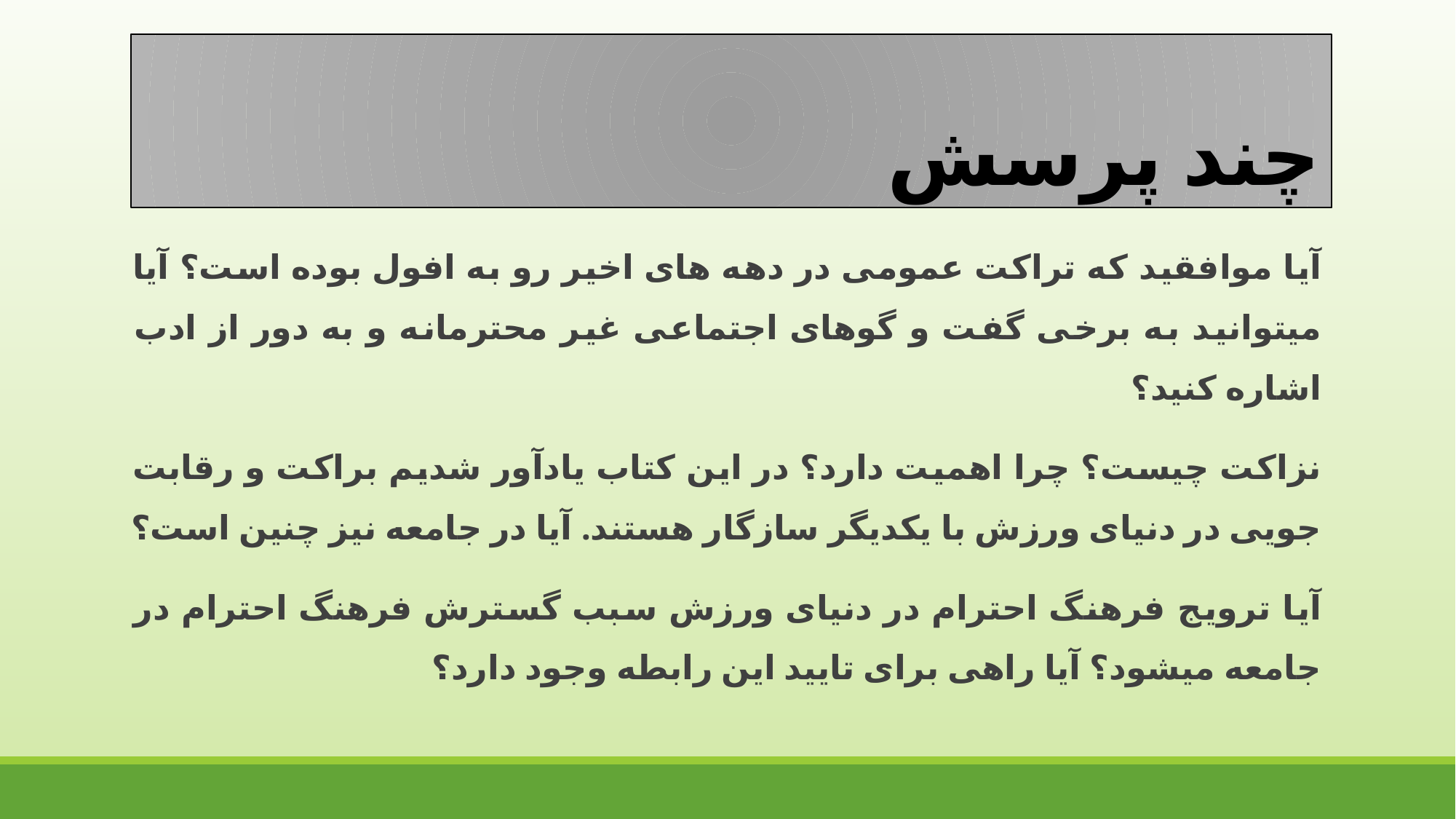

# چند پرسش
آیا موافقید که تراکت عمومی در دهه های اخیر رو به افول بوده است؟ آیا میتوانید به برخی گفت و گوهای اجتماعی غیر محترمانه و به دور از ادب اشاره کنید؟
نزاکت چیست؟ چرا اهمیت دارد؟ در این کتاب یادآور شدیم براکت و رقابت جویی در دنیای ورزش با یکدیگر سازگار هستند. آیا در جامعه نیز چنین است؟
آیا ترویج فرهنگ احترام در دنیای ورزش سبب گسترش فرهنگ احترام در جامعه میشود؟ آیا راهی برای تایید این رابطه وجود دارد؟